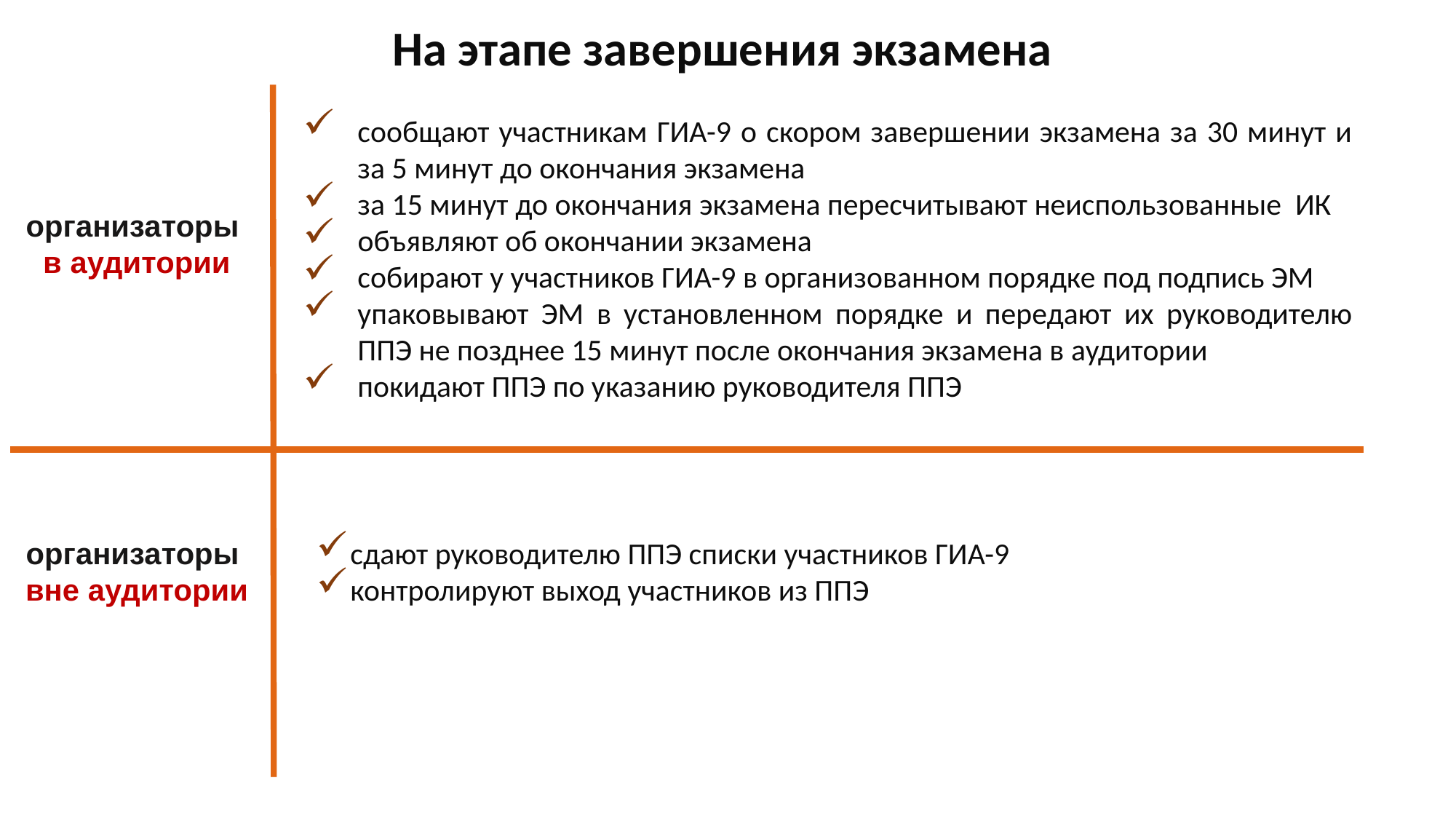

На этапе завершения экзамена
сообщают участникам ГИА-9 о скором завершении экзамена за 30 минут и за 5 минут до окончания экзамена
за 15 минут до окончания экзамена пересчитывают неиспользованные  ИК
  объявляют об окончании экзамена
собирают у участников ГИА-9 в организованном порядке под подпись ЭМ
упаковывают ЭМ в установленном порядке и передают их руководителю ППЭ не позднее 15 минут после окончания экзамена в аудитории
покидают ППЭ по указанию руководителя ППЭ
организаторы
в аудитории
организаторы
вне аудитории
сдают руководителю ППЭ списки участников ГИА-9
контролируют выход участников из ППЭ